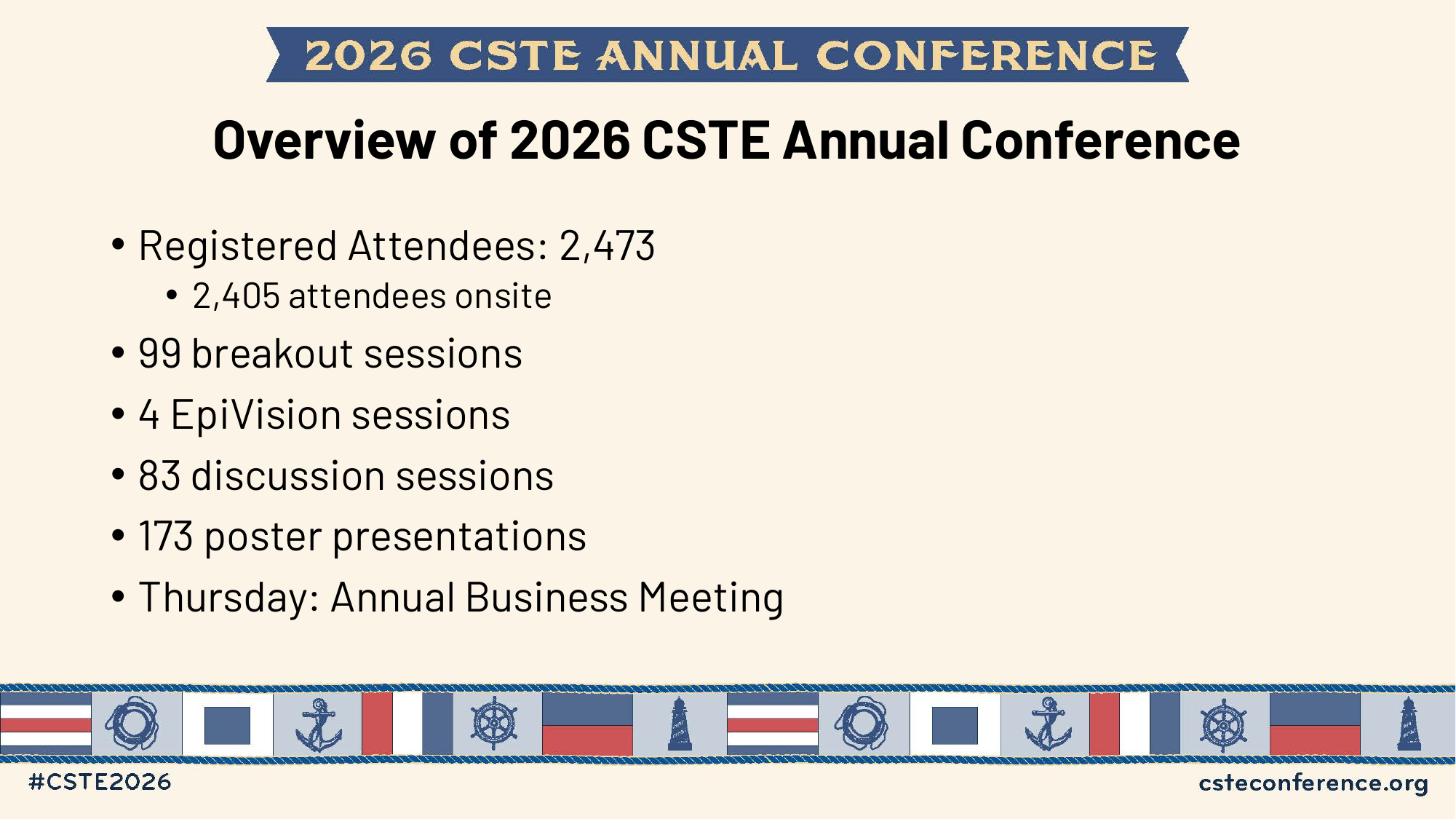

# Overview of 2026 CSTE Annual Conference
Registered Attendees: 2,473
2,405 attendees onsite
99 breakout sessions
4 EpiVision sessions
83 discussion sessions
173 poster presentations
Thursday: Annual Business Meeting